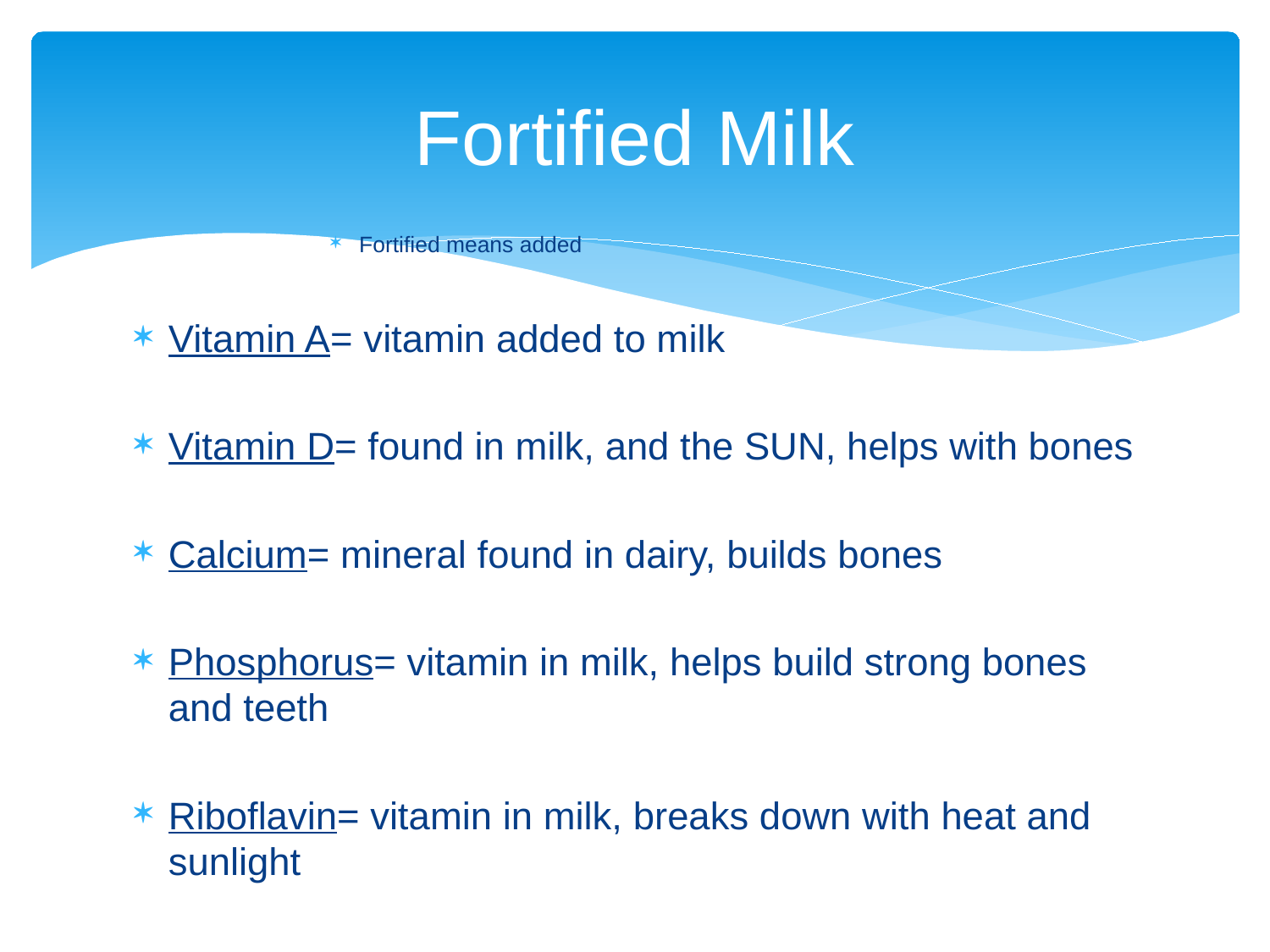

# Fortified Milk

Fortified means added

Vitamin A= vitamin added to milk

Vitamin D= found in milk, and the SUN, helps with bones

Calcium= mineral found in dairy, builds bones

Phosphorus= vitamin in milk, helps build strong bones and teeth

Riboflavin= vitamin in milk, breaks down with heat and sunlight